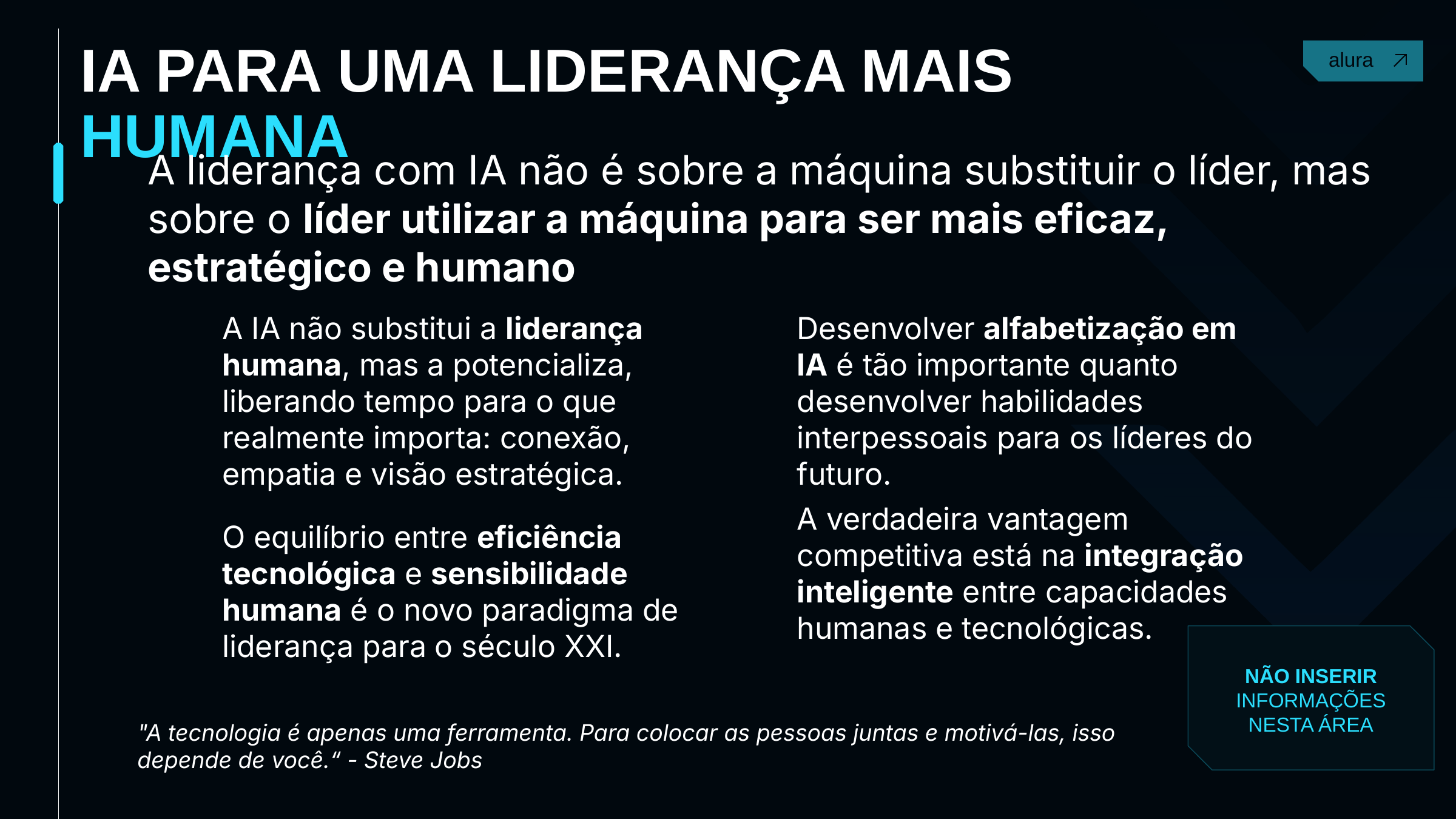

IA PARA UMA LIDERANÇA MAIS HUMANA
Contact
A liderança com IA não é sobre a máquina substituir o líder, mas sobre o líder utilizar a máquina para ser mais eficaz, estratégico e humano
A IA não substitui a liderança humana, mas a potencializa, liberando tempo para o que realmente importa: conexão, empatia e visão estratégica.
Desenvolver alfabetização em IA é tão importante quanto desenvolver habilidades interpessoais para os líderes do futuro.
A verdadeira vantagem competitiva está na integração inteligente entre capacidades humanas e tecnológicas.
O equilíbrio entre eficiência tecnológica e sensibilidade humana é o novo paradigma de liderança para o século XXI.

NÃO INSERIR INFORMAÇÕES NESTA ÁREA
"A tecnologia é apenas uma ferramenta. Para colocar as pessoas juntas e motivá-las, isso depende de você.“ - Steve Jobs